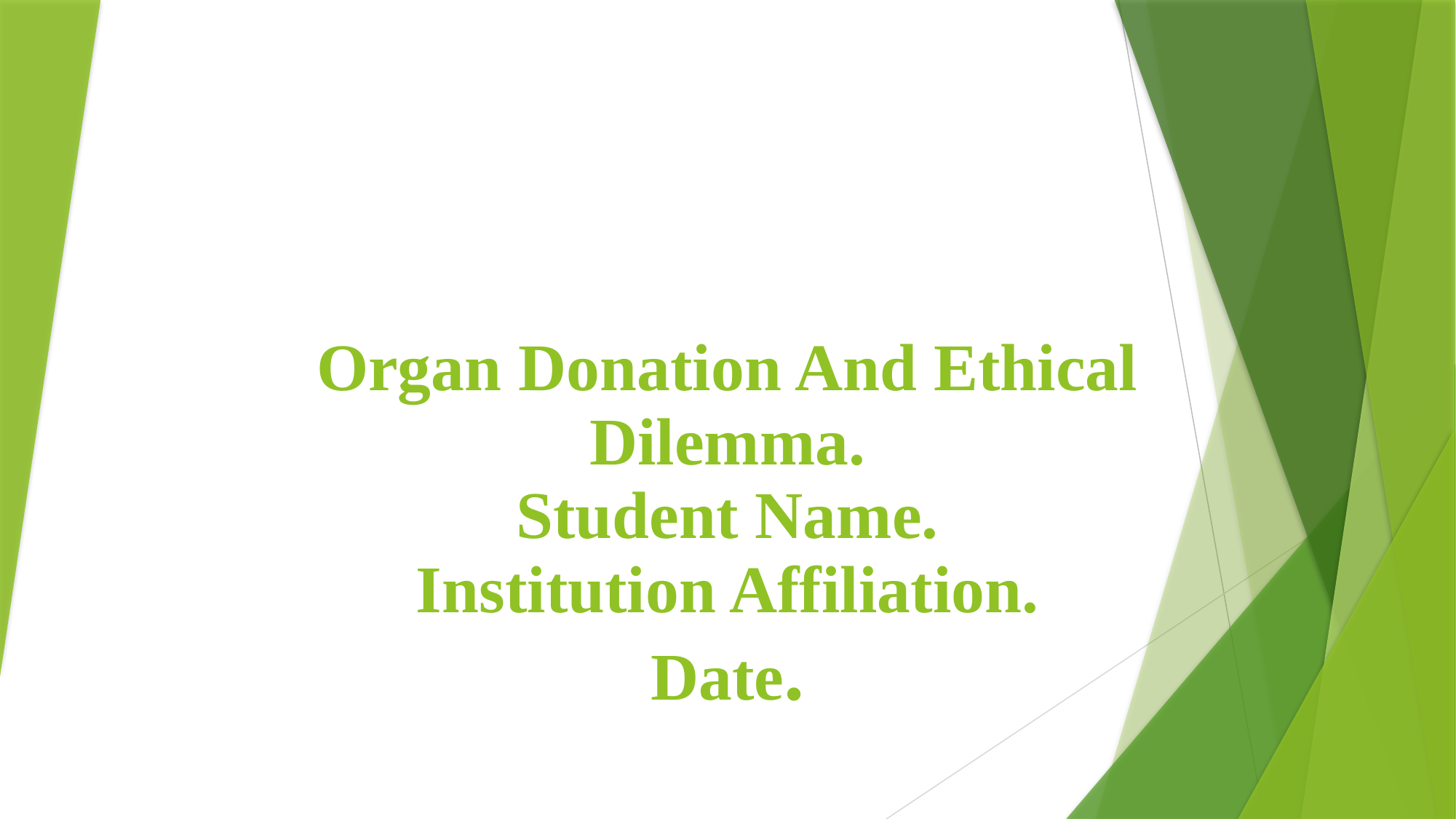

# Organ Donation And Ethical Dilemma. Student Name. Institution Affiliation. Date.